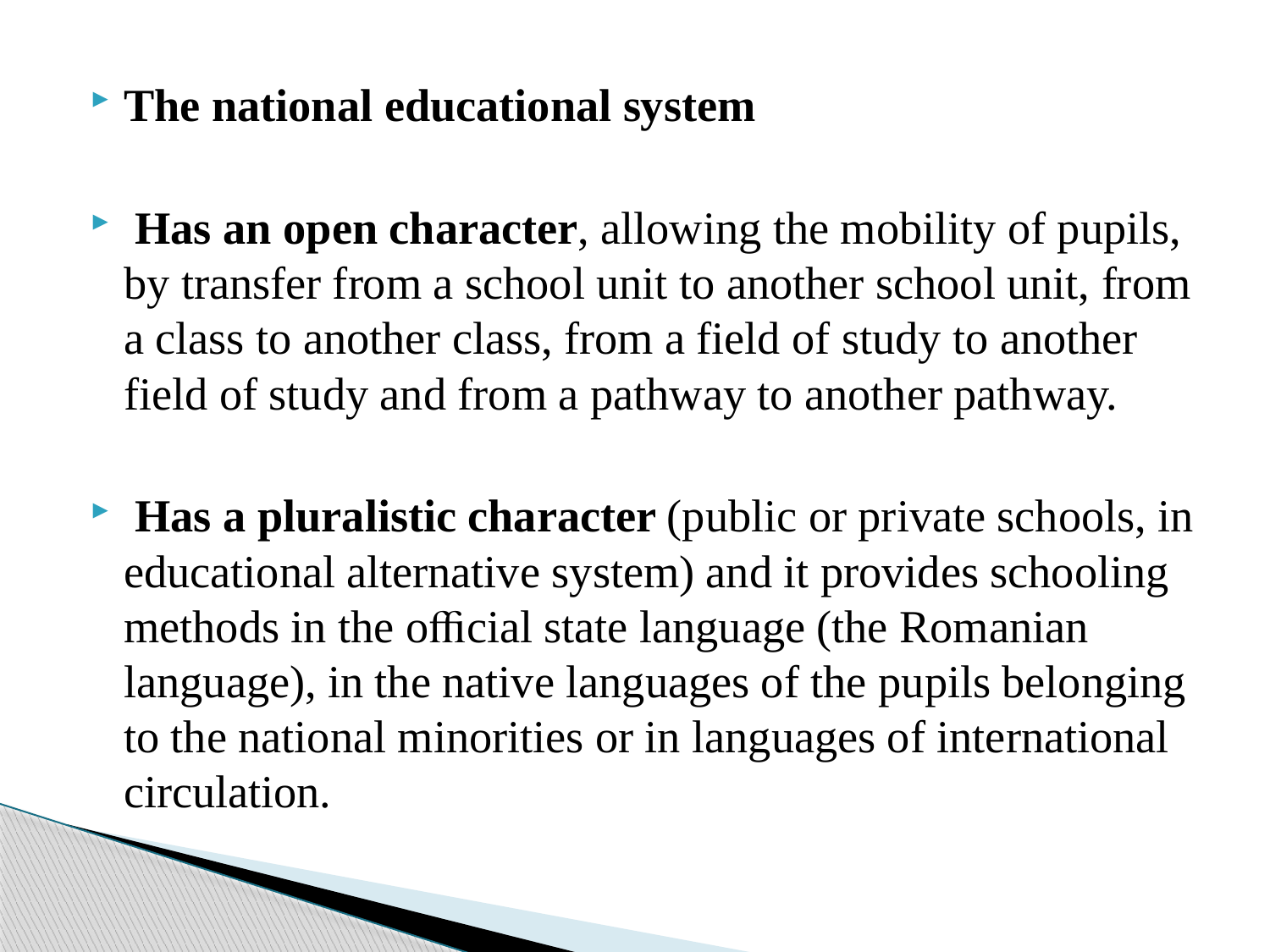

The national educational system

 Has an open character, allowing the mobility of pupils, by transfer from a school unit to another school unit, from a class to another class, from a field of study to another field of study and from a pathway to another pathway.

 Has a pluralistic character (public or private schools, in educational alternative system) and it provides schooling methods in the oﬃcial state language (the Romanian language), in the native languages of the pupils belonging to the national minorities or in languages of international circulation.